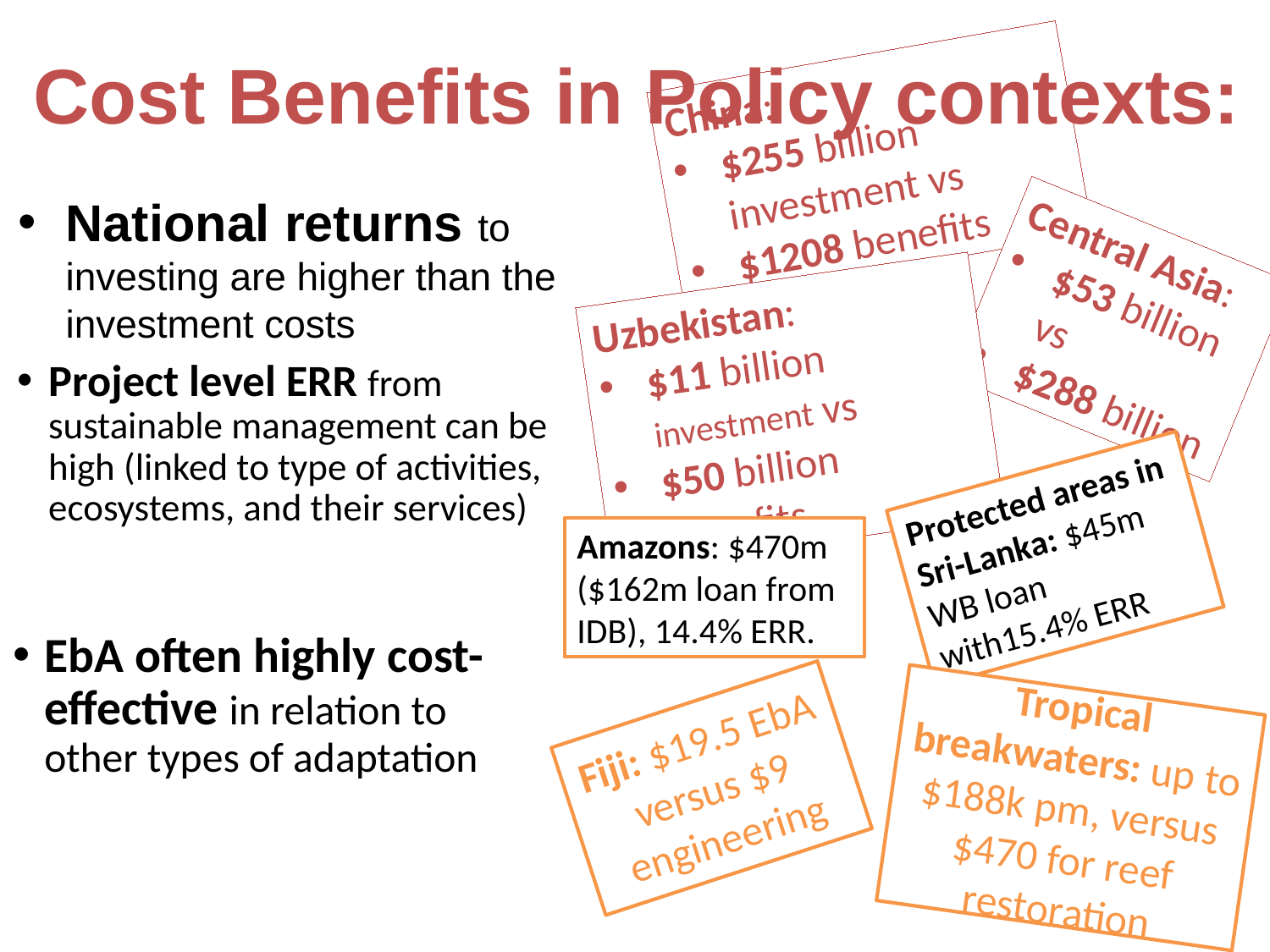

# Cost Benefits in Policy contexts:
China:
$255 billion investment vs
$1208 benefits
National returns to investing are higher than the investment costs
Central Asia:
$53 billion vs
$288 billion
Uzbekistan:
$11 billion investment vs
$50 billion benefits
Project level ERR from sustainable management can be high (linked to type of activities, ecosystems, and their services)
Protected areas in Sri-Lanka: $45m WB loan with15.4% ERR
Amazons: $470m ($162m loan from IDB), 14.4% ERR.

EbA often highly cost-effective in relation to other types of adaptation
Tropical breakwaters: up to $188k pm, versus $470 for reef restoration
Fiji: $19.5 EbA versus $9 engineering